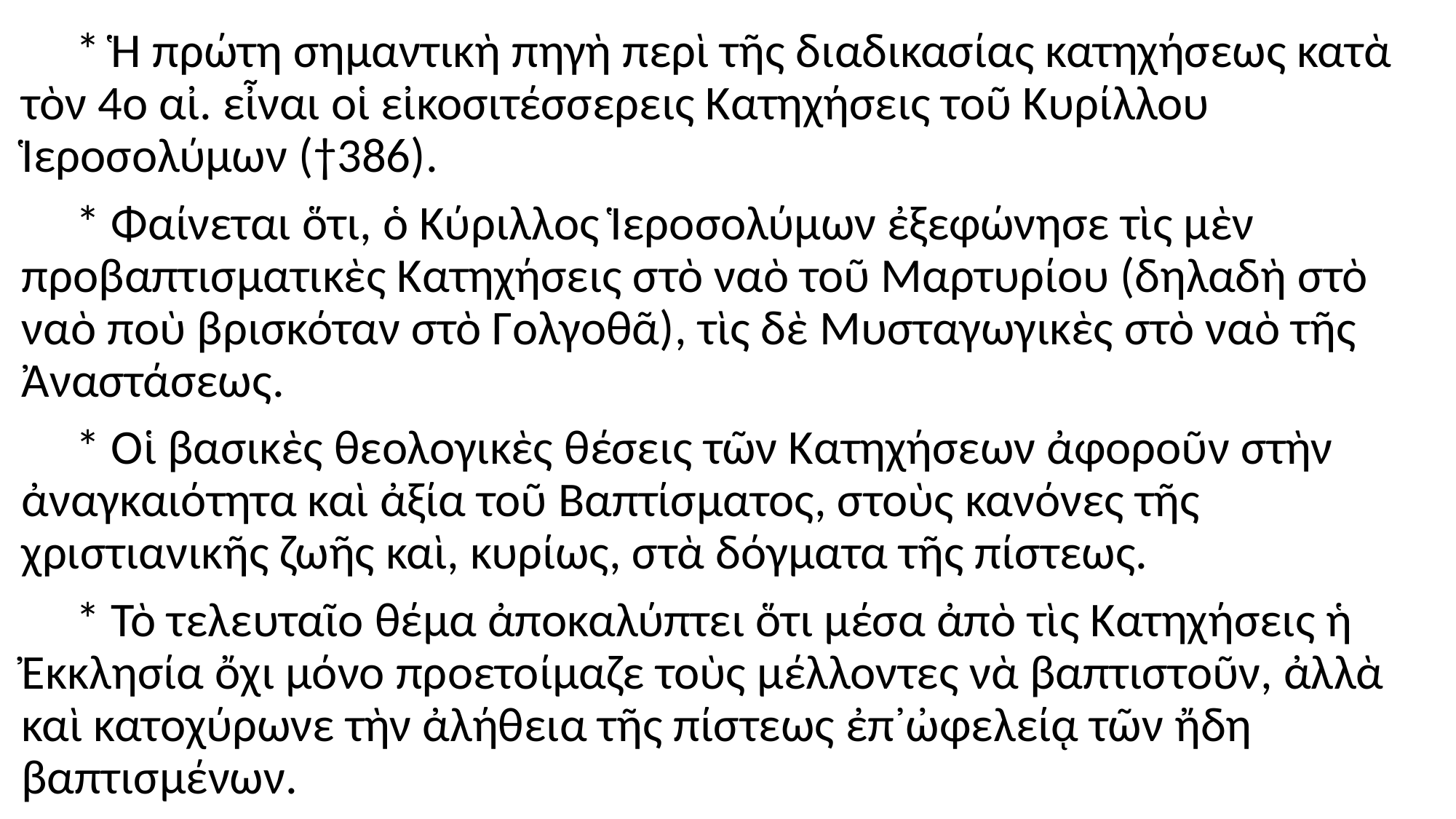

#
     * Ἡ πρώτη σημαντικὴ πηγὴ περὶ τῆς διαδικασίας κατηχήσεως κατὰ τὸν 4ο αἰ. εἶναι οἱ εἰκοσιτέσσερεις Κατηχήσεις τοῦ Κυρίλλου Ἱεροσολύμων (†386).
     * Φαίνεται ὅτι, ὁ Κύριλλος Ἱεροσολύμων ἐξεφώνησε τὶς μὲν προβαπτισματικὲς Κατηχήσεις στὸ ναὸ τοῦ Μαρτυρίου (δηλαδὴ στὸ ναὸ ποὺ βρισκόταν στὸ Γολγοθᾶ), τὶς δὲ Μυσταγωγικὲς στὸ ναὸ τῆς Ἀναστάσεως.
     * Οἱ βασικὲς θεολογικὲς θέσεις τῶν Κατηχήσεων ἀφοροῦν στὴν ἀναγκαιότητα καὶ ἀξία τοῦ Βαπτίσματος, στοὺς κανόνες τῆς χριστιανικῆς ζωῆς καὶ, κυρίως, στὰ δόγματα τῆς πίστεως.
     * Τὸ τελευταῖο θέμα ἀποκαλύπτει ὅτι μέσα ἀπὸ τὶς Κατηχήσεις ἡ Ἐκκλησία ὄχι μόνο προετοίμαζε τοὺς μέλλοντες νὰ βαπτιστοῦν, ἀλλὰ καὶ κατοχύρωνε τὴν ἀλήθεια τῆς πίστεως ἐπ᾿ὠφελείᾳ τῶν ἤδη βαπτισμένων.